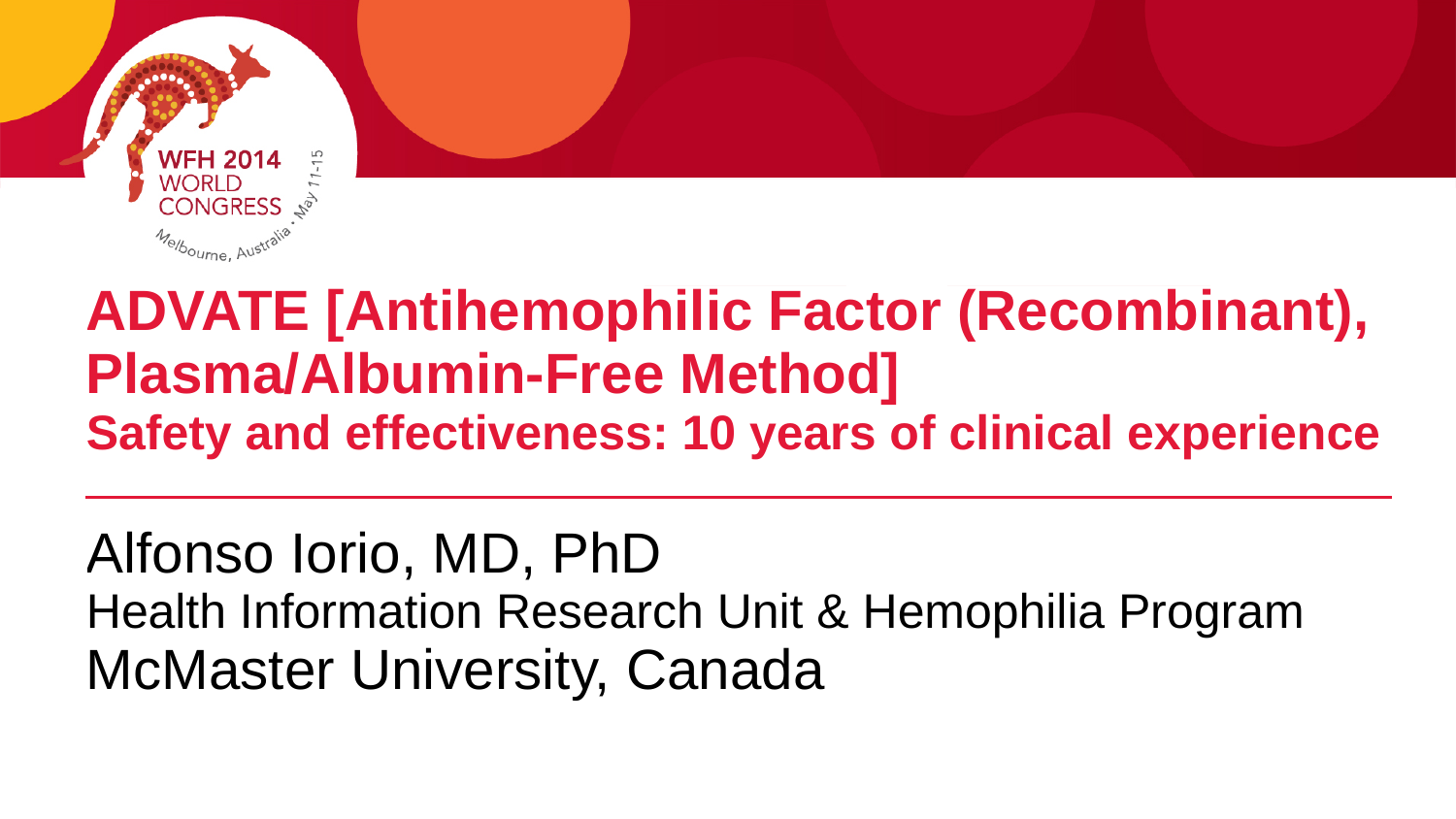

| ADVATE [Antihemophilic Factor (Recombinant), Plasma/Albumin-Free Method] Safety and effectiveness: 10 years of clinical experience |
| --- |
| Alfonso Iorio, MD, PhD Health Information Research Unit & Hemophilia Program McMaster University, Canada |